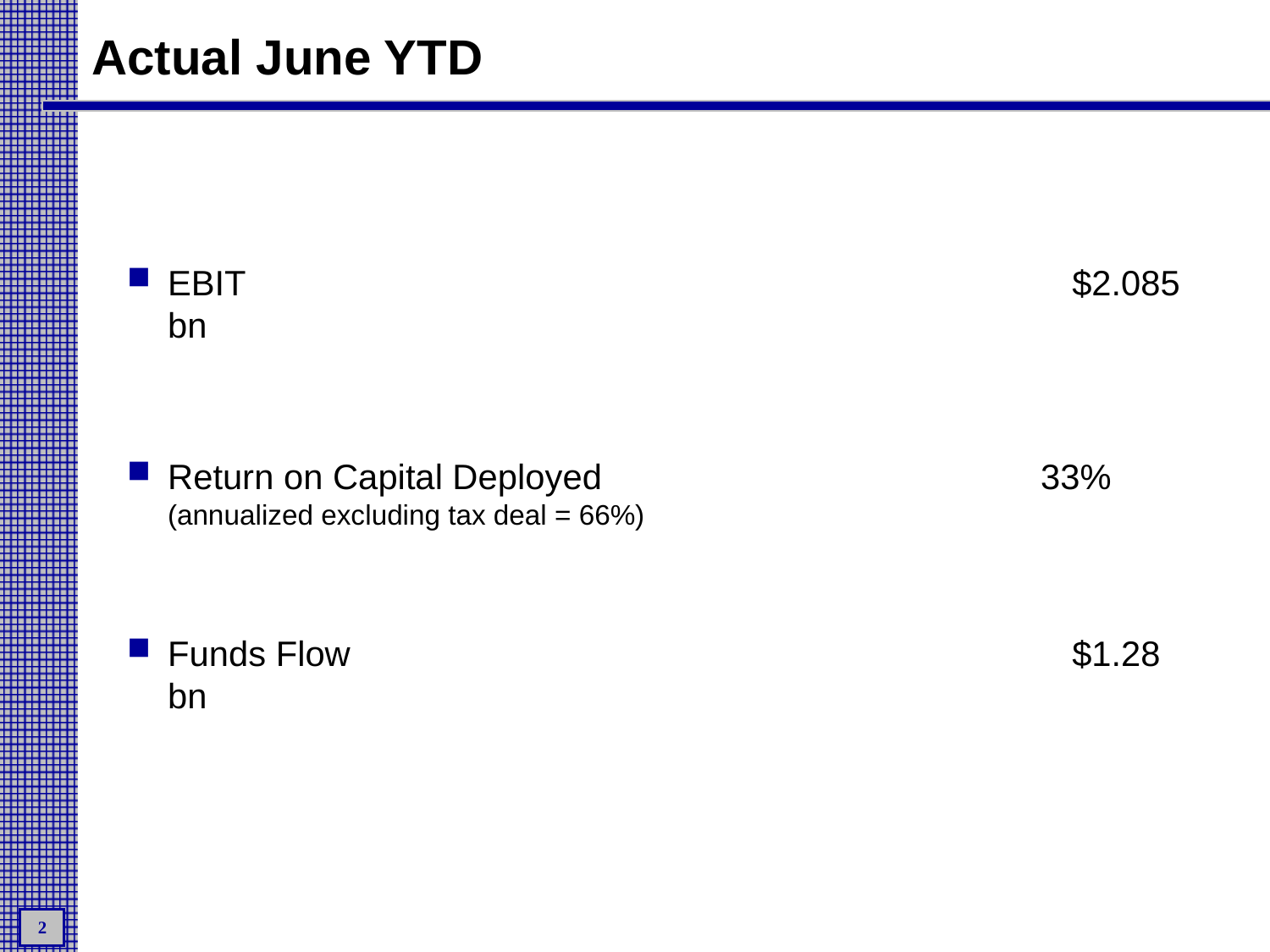

# Actual June YTD
EBIT	$2.085 bn

Return on Capital Deployed	33%
(annualized excluding tax deal = 66%)

Funds Flow	$1.28 bn